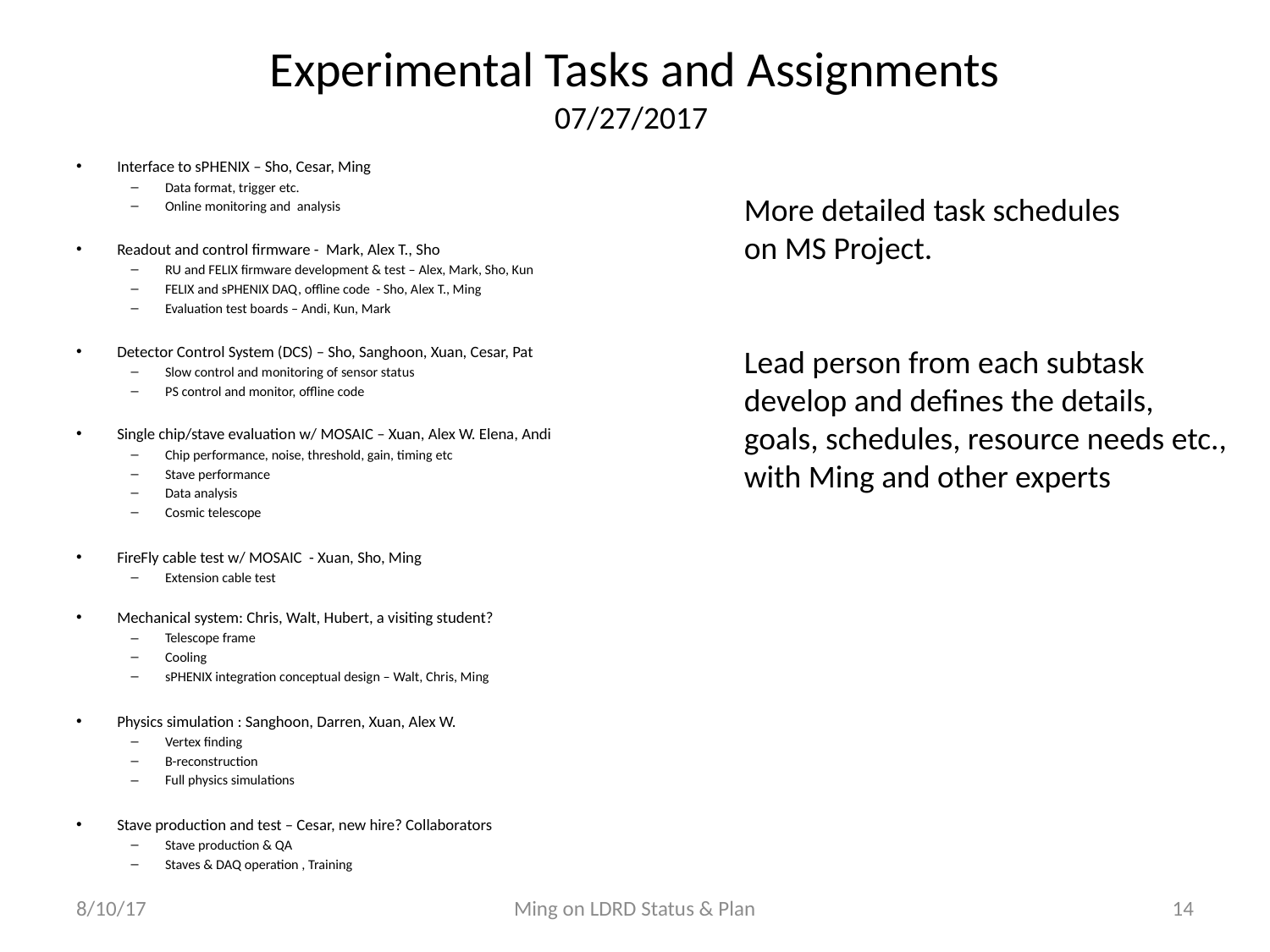

# Experimental Tasks and Assignments 07/27/2017
Interface to sPHENIX – Sho, Cesar, Ming
Data format, trigger etc.
Online monitoring and  analysis

Readout and control firmware -  Mark, Alex T., Sho
RU and FELIX firmware development & test – Alex, Mark, Sho, Kun
FELIX and sPHENIX DAQ, offline code  - Sho, Alex T., Ming
Evaluation test boards – Andi, Kun, Mark

Detector Control System (DCS) – Sho, Sanghoon, Xuan, Cesar, Pat
Slow control and monitoring of sensor status
PS control and monitor, offline code

Single chip/stave evaluation w/ MOSAIC – Xuan, Alex W. Elena, Andi
Chip performance, noise, threshold, gain, timing etc
Stave performance
Data analysis
Cosmic telescope

FireFly cable test w/ MOSAIC  - Xuan, Sho, Ming
Extension cable test

Mechanical system: Chris, Walt, Hubert, a visiting student?
Telescope frame
Cooling
sPHENIX integration conceptual design – Walt, Chris, Ming

Physics simulation : Sanghoon, Darren, Xuan, Alex W.
Vertex finding
B-reconstruction
Full physics simulations

Stave production and test – Cesar, new hire? Collaborators
Stave production & QA
Staves & DAQ operation , Training
More detailed task schedules
on MS Project.

Lead person from each subtask
develop and defines the details,
goals, schedules, resource needs etc.,
with Ming and other experts
8/10/17
Ming on LDRD Status & Plan
14